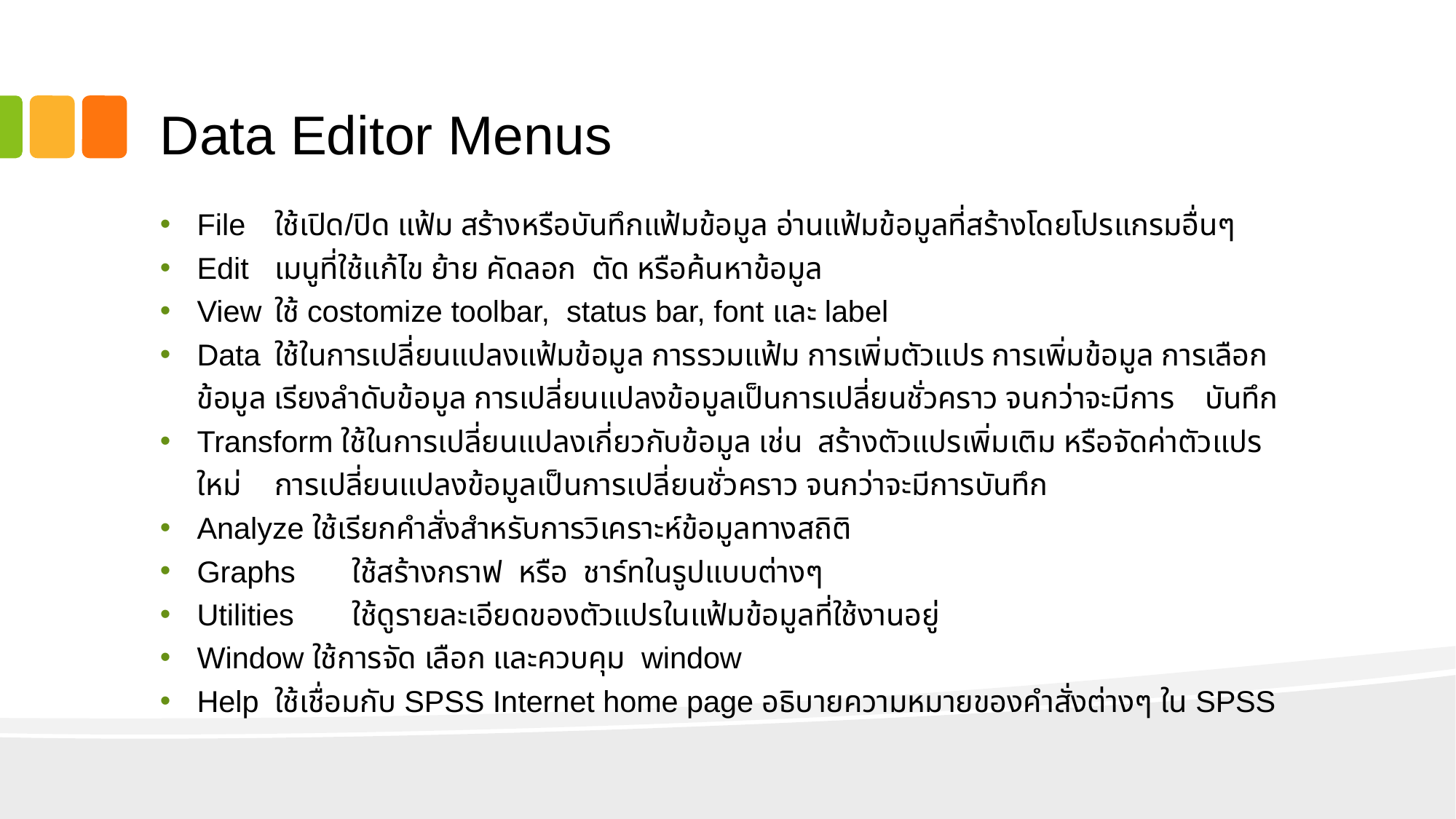

# Data Editor Menus
File	ใช้เปิด/ปิด แฟ้ม สร้างหรือบันทึกแฟ้มข้อมูล อ่านแฟ้มข้อมูลที่สร้างโดยโปรแกรมอื่นๆ
Edit 	เมนูที่ใช้แก้ไข ย้าย คัดลอก  ตัด หรือค้นหาข้อมูล
View	ใช้ costomize toolbar,  status bar, font และ label
Data	ใช้ในการเปลี่ยนแปลงแฟ้มข้อมูล การรวมแฟ้ม การเพิ่มตัวแปร การเพิ่มข้อมูล การเลือก	ข้อมูล เรียงลำดับข้อมูล การเปลี่ยนแปลงข้อมูลเป็นการเปลี่ยนชั่วคราว จนกว่าจะมีการ 	บันทึก
Transform ใช้ในการเปลี่ยนแปลงเกี่ยวกับข้อมูล เช่น  สร้างตัวแปรเพิ่มเติม หรือจัดค่าตัวแปรใหม่ 	การเปลี่ยนแปลงข้อมูลเป็นการเปลี่ยนชั่วคราว จนกว่าจะมีการบันทึก
Analyze ใช้เรียกคำสั่งสำหรับการวิเคราะห์ข้อมูลทางสถิติ
Graphs	ใช้สร้างกราฟ  หรือ  ชาร์ทในรูปแบบต่างๆ
Utilities	ใช้ดูรายละเอียดของตัวแปรในแฟ้มข้อมูลที่ใช้งานอยู่
Window ใช้การจัด เลือก และควบคุม  window
Help	ใช้เชื่อมกับ SPSS Internet home page อธิบายความหมายของคำสั่งต่างๆ ใน SPSS